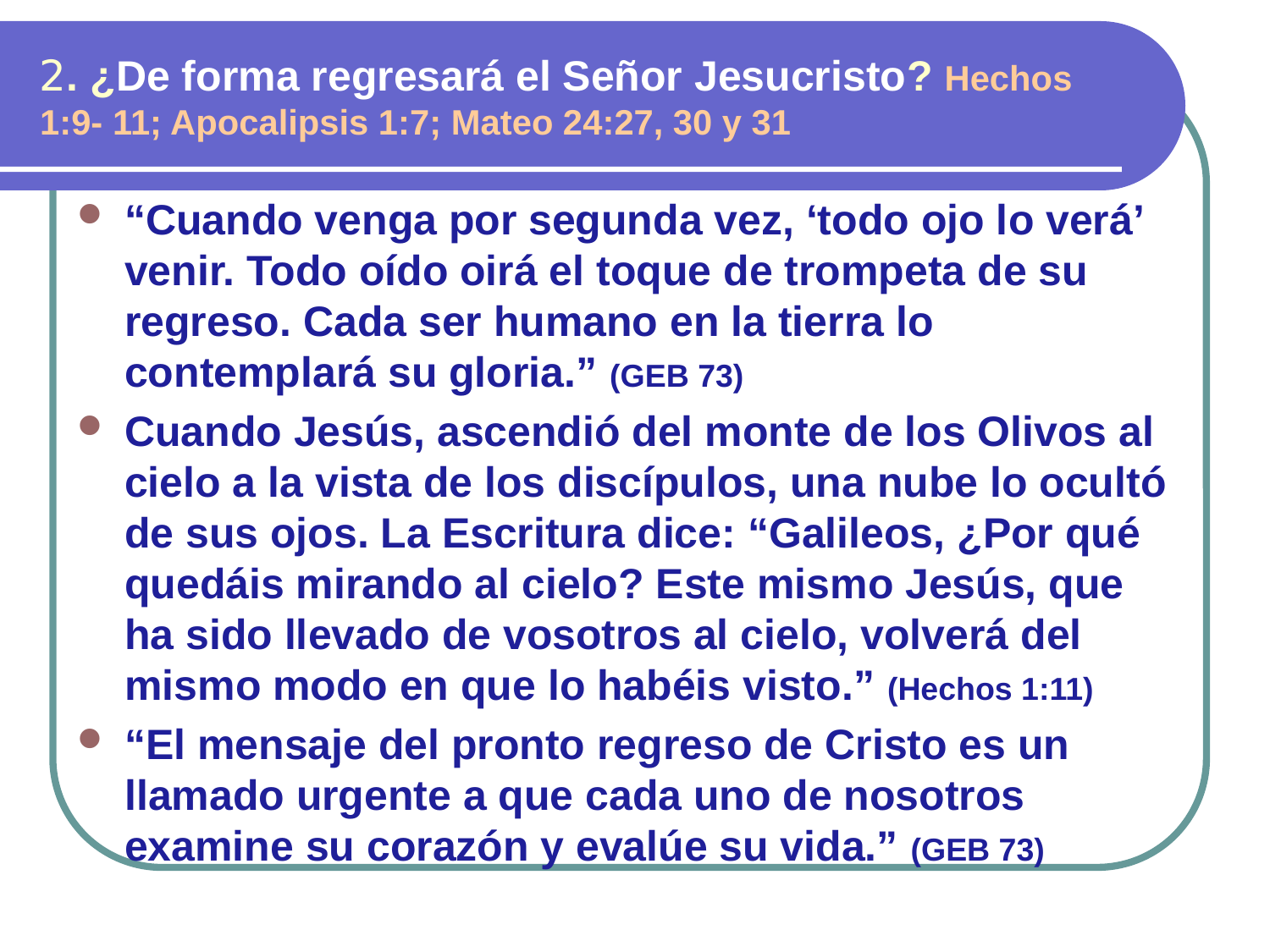

# 2. ¿De forma regresará el Señor Jesucristo? Hechos  1:9- 11; Apocalipsis 1:7; Mateo 24:27, 30 y 31
“Cuando venga por segunda vez, ‘todo ojo lo verá’ venir. Todo oído oirá el toque de trompeta de su regreso. Cada ser humano en la tierra lo contemplará su gloria.” (GEB 73)
Cuando Jesús, ascendió del monte de los Olivos al  cielo a la vista de los discípulos, una nube lo ocultó de sus ojos. La Escritura dice: “Galileos, ¿Por qué quedáis mirando al cielo? Este mismo Jesús, que ha sido llevado de vosotros al cielo, volverá del mismo modo en que lo habéis visto.” (Hechos 1:11)
“El mensaje del pronto regreso de Cristo es un llamado urgente a que cada uno de nosotros examine su corazón y evalúe su vida.” (GEB 73)